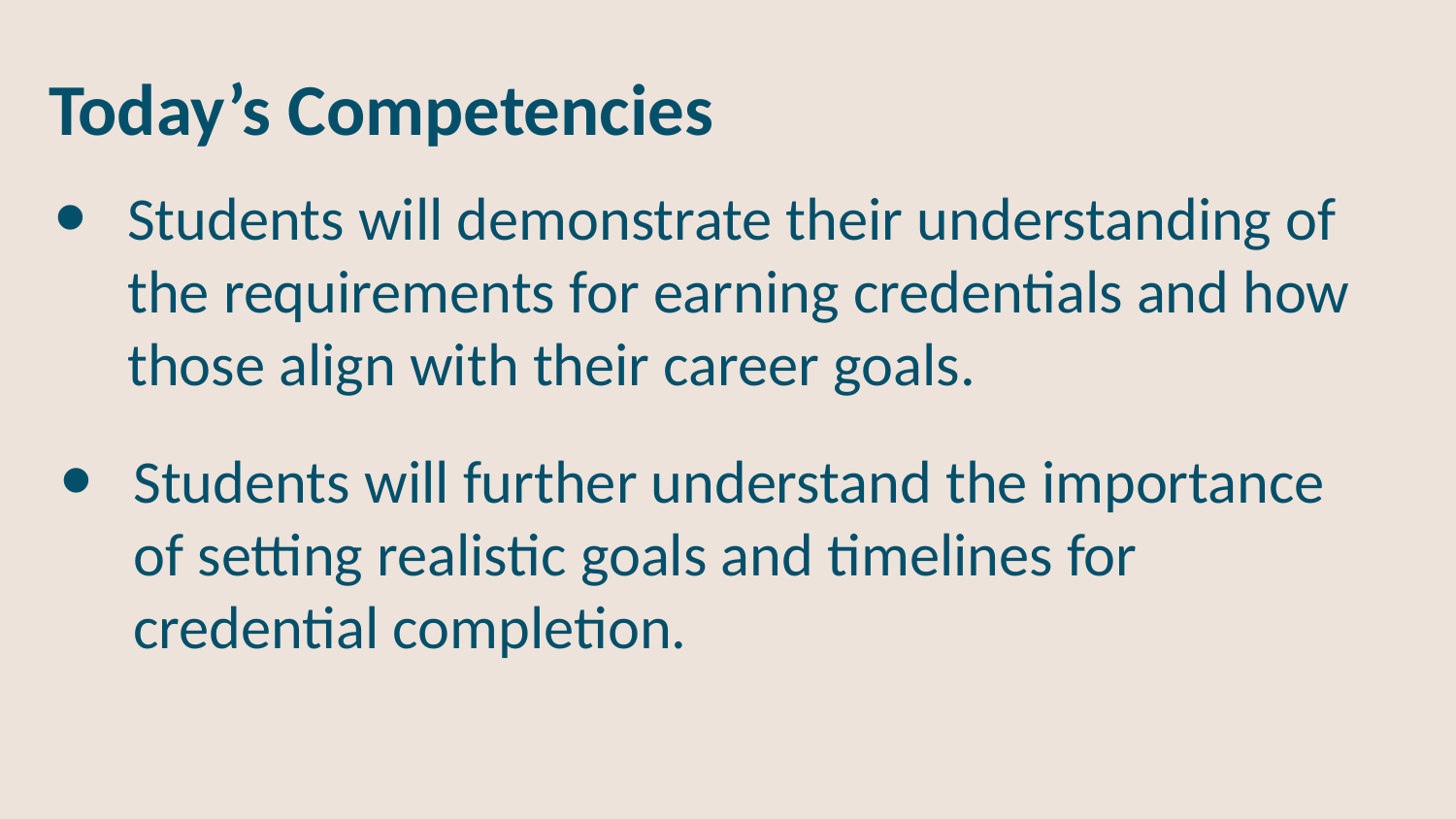

# Today’s Competencies
Students will demonstrate their understanding of the requirements for earning credentials and how those align with their career goals.

Students will further understand the importance of setting realistic goals and timelines for credential completion.